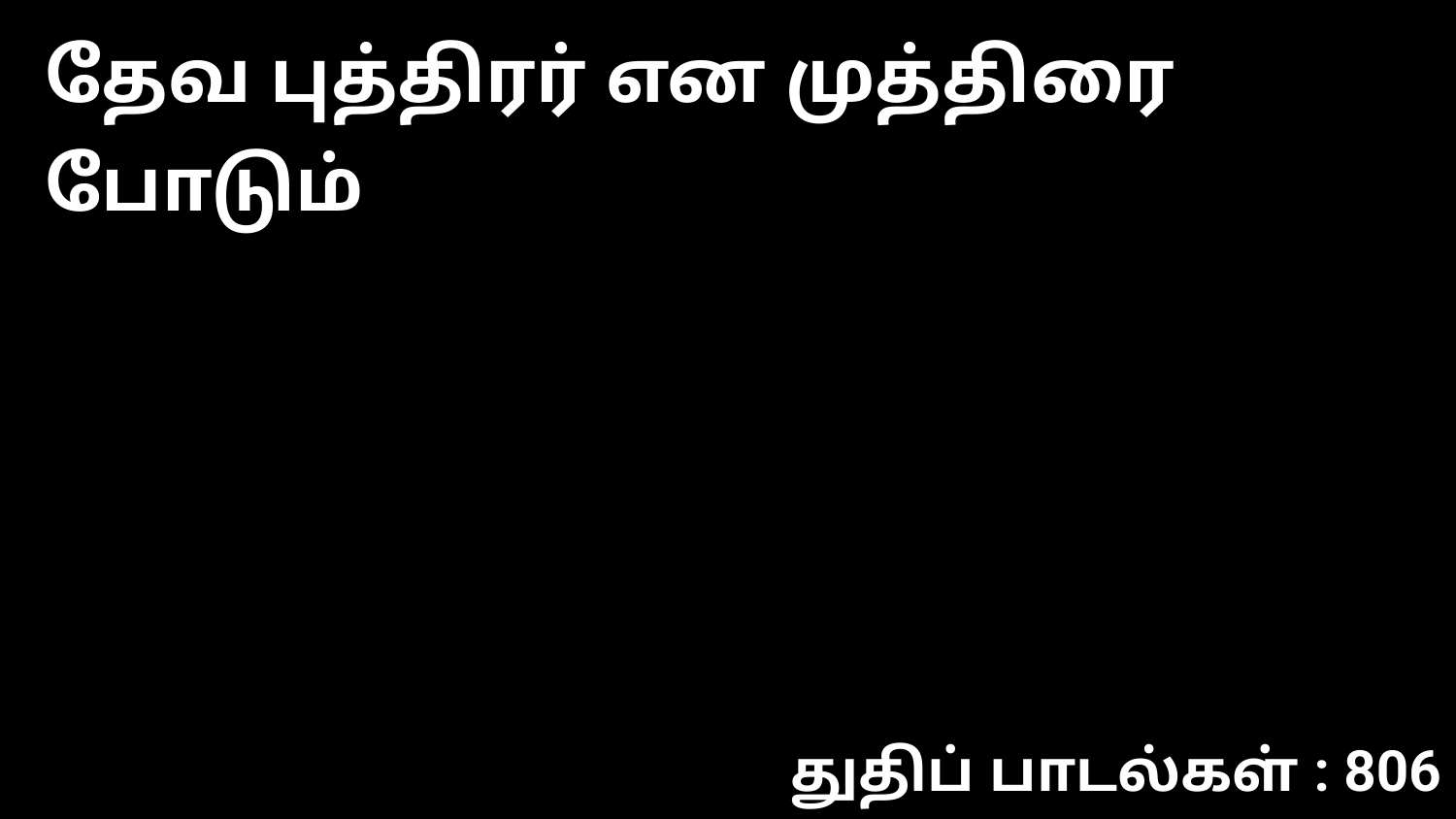

தேவ புத்திரர் என முத்திரை போடும்
துதிப் பாடல்கள் : 806